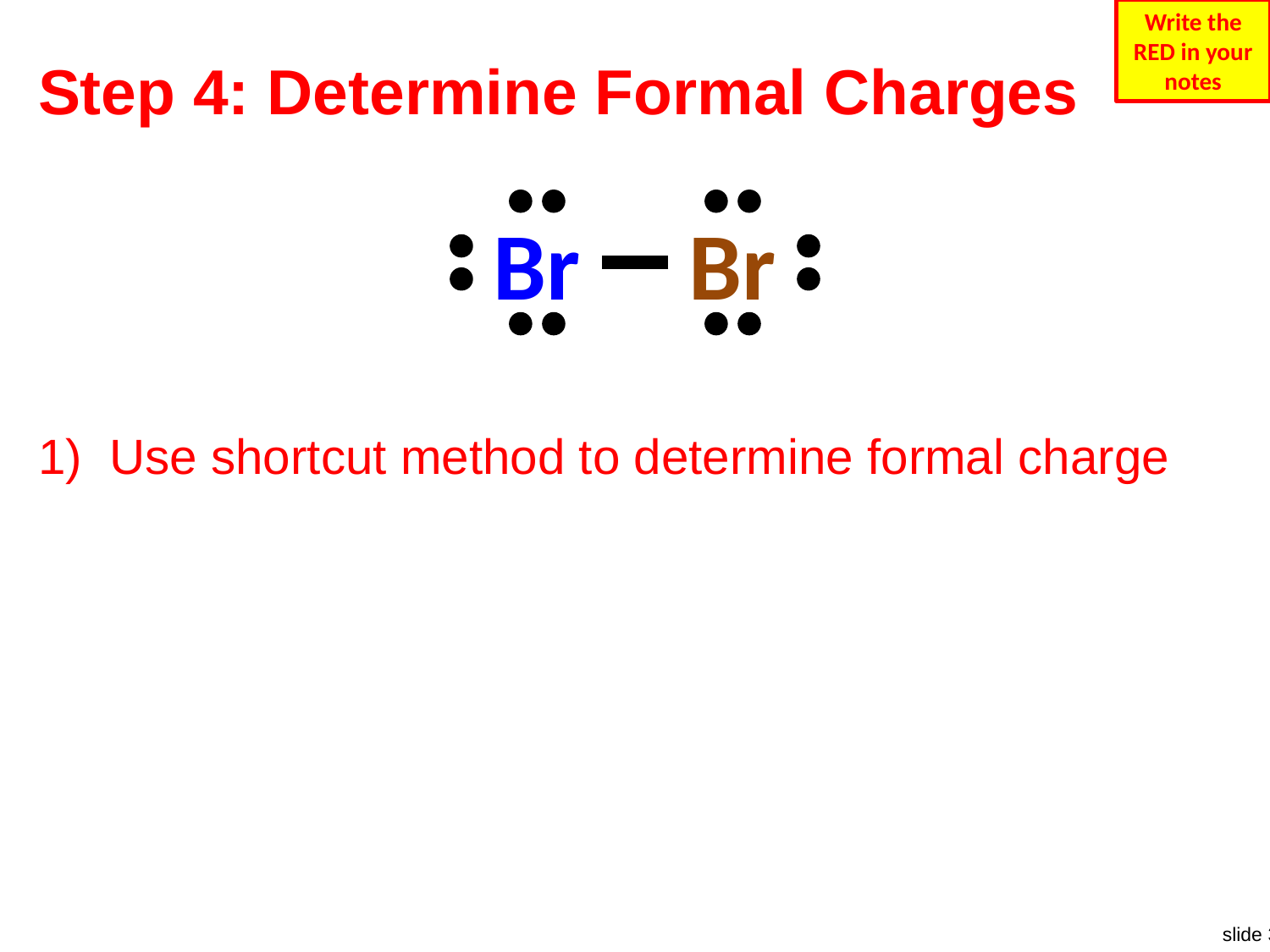

Write the RED in your notes
# Step 4: Determine Formal Charges

Br
Br

Use shortcut method to determine formal charge